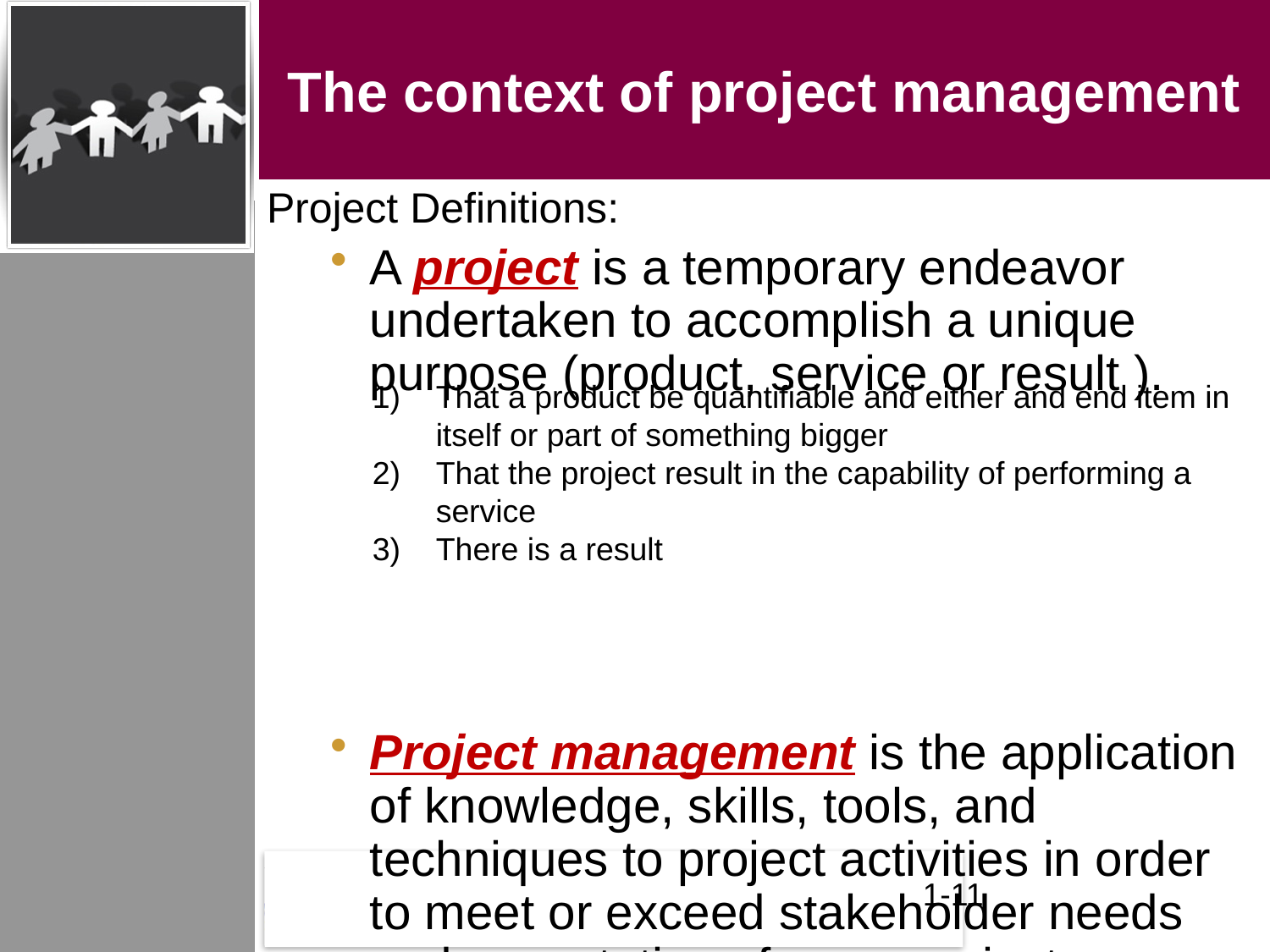

# The context of project management
Project Definitions:
A project is a temporary endeavor undertaken to accomplish a unique purpose (product, service or result ).

Project management is the application of knowledge, skills, tools, and techniques to project activities in order to meet or exceed stakeholder needs and expectations from a project
That a product be quantifiable and either and end item in itself or part of something bigger
That the project result in the capability of performing a service
There is a result
1-11